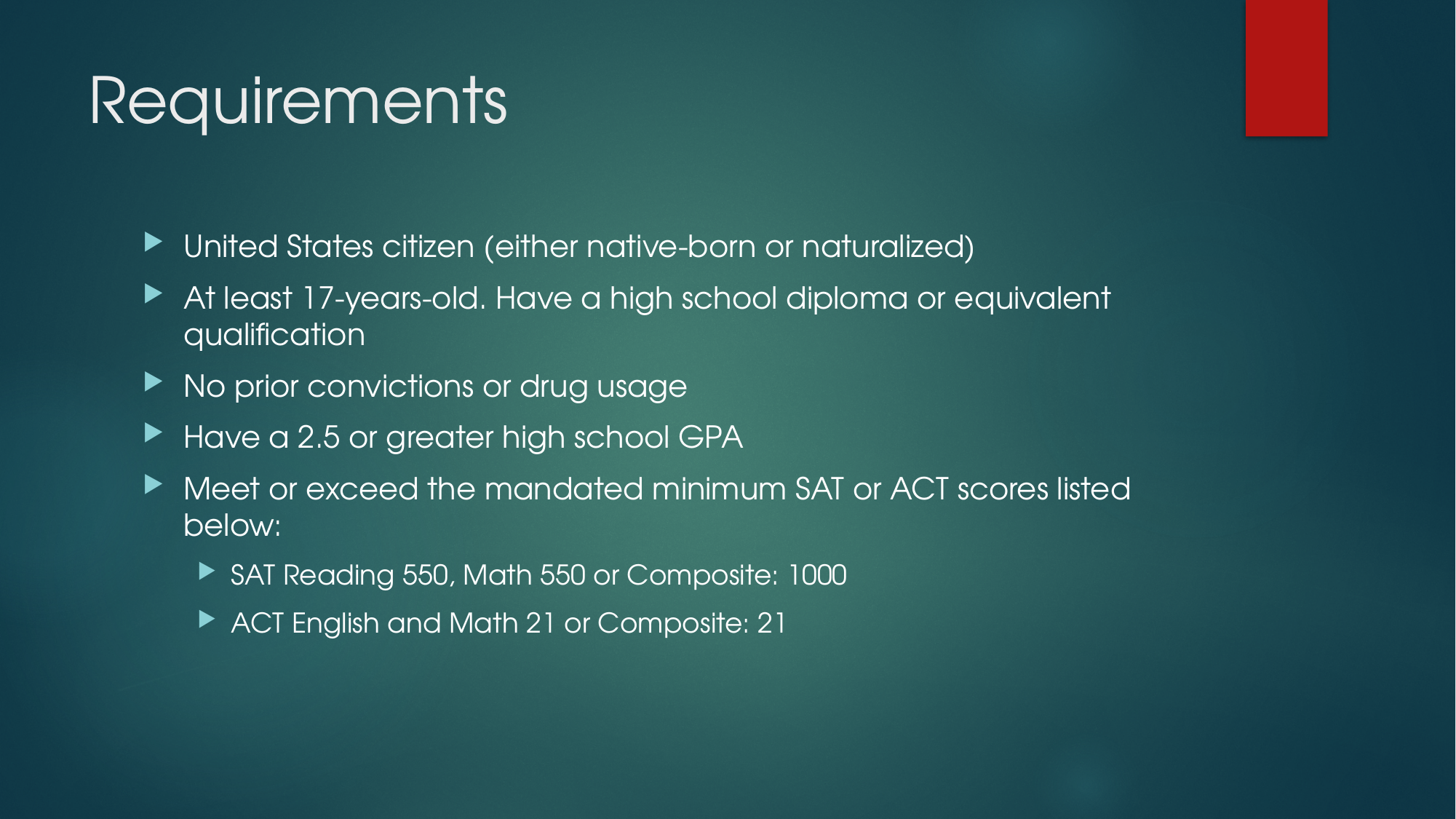

# Requirements
United States citizen (either native-born or naturalized)
At least 17-years-old. Have a high school diploma or equivalent qualification
No prior convictions or drug usage
Have a 2.5 or greater high school GPA
Meet or exceed the mandated minimum SAT or ACT scores listed below:
SAT Reading 550, Math 550 or Composite: 1000
ACT English and Math 21 or Composite: 21